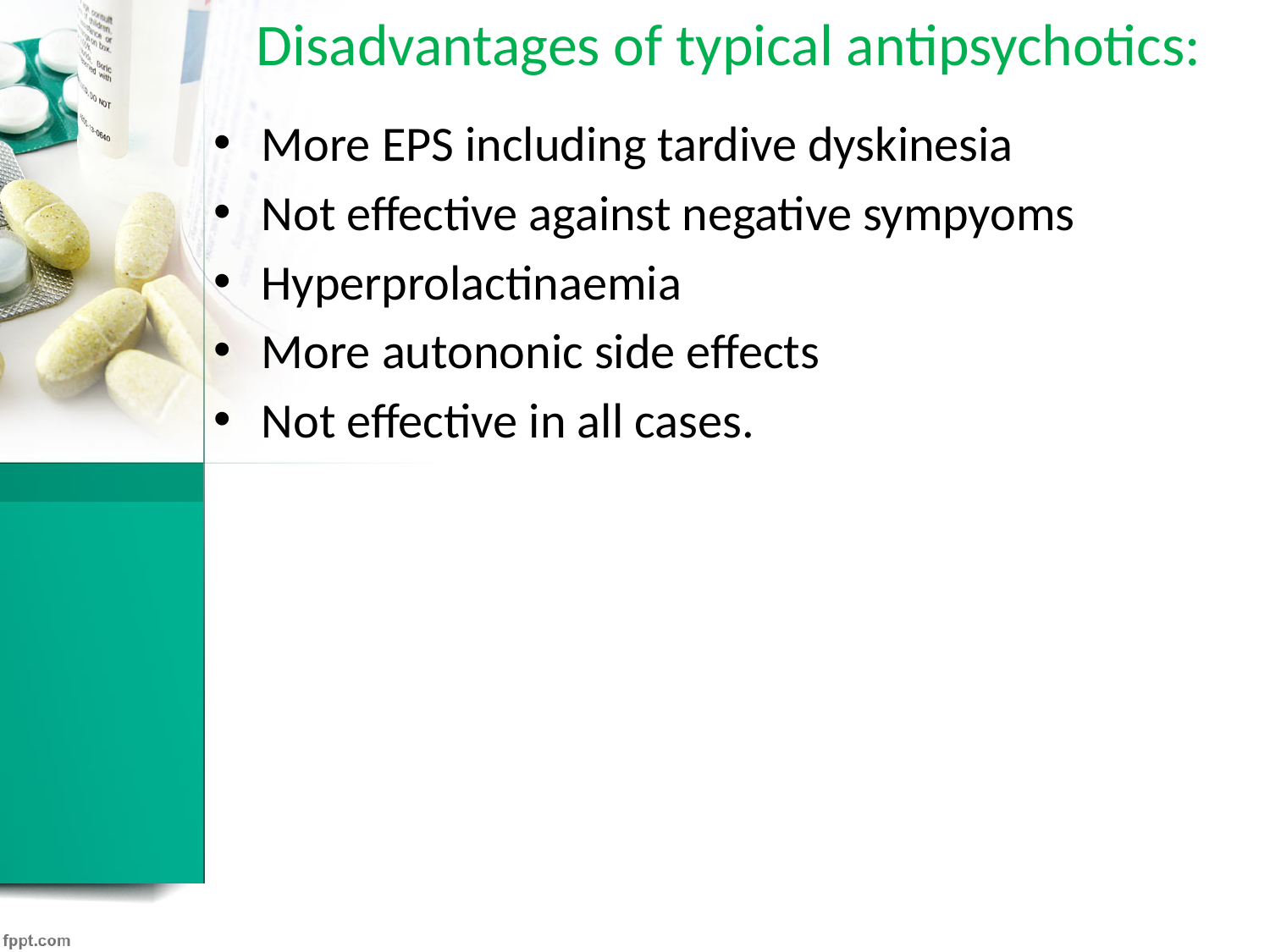

# Disadvantages of typical antipsychotics:
More EPS including tardive dyskinesia
Not effective against negative sympyoms
Hyperprolactinaemia
More autononic side effects
Not effective in all cases.